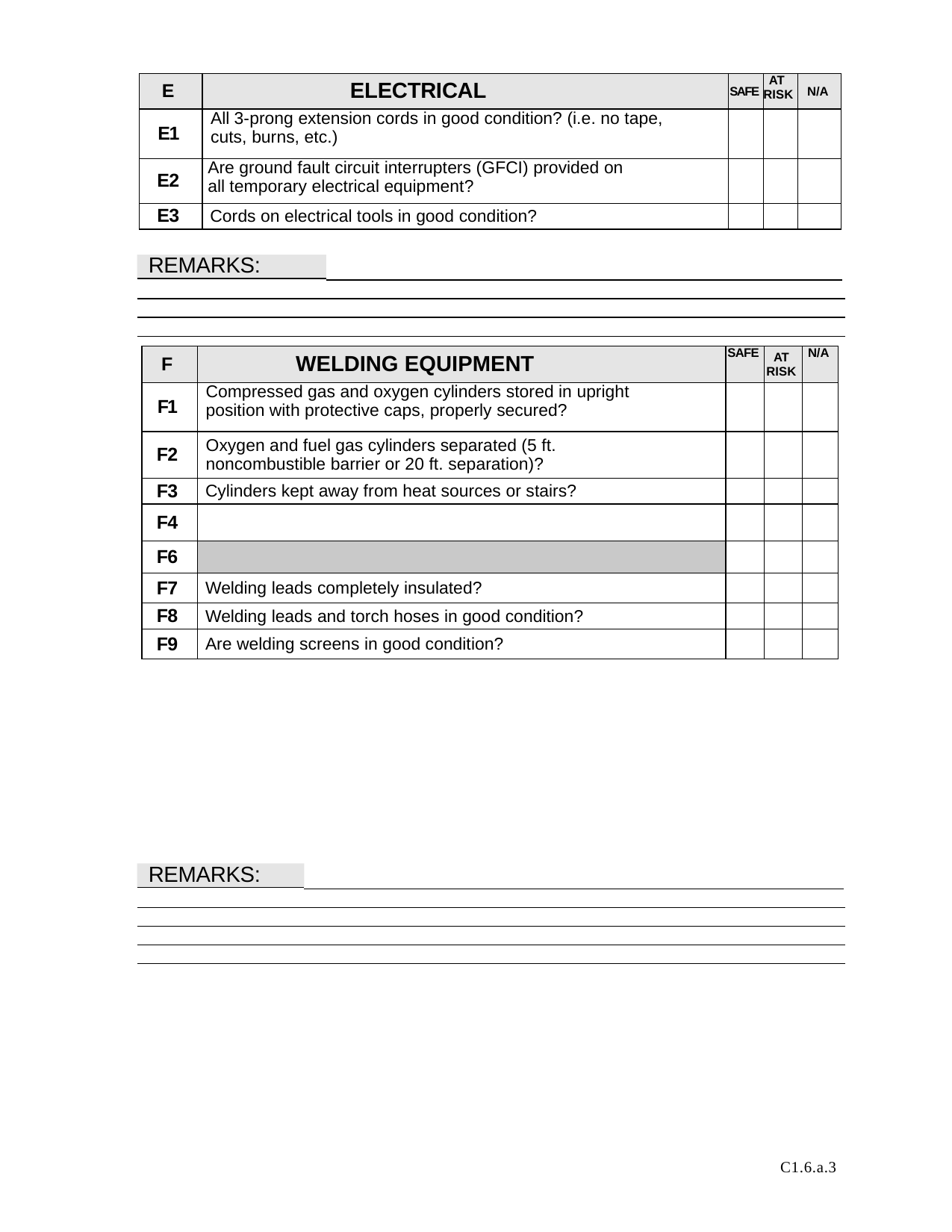

| E | ELECTRICAL | SAFE | AT RISK | N/A |
| --- | --- | --- | --- | --- |
| E1 | All 3-prong extension cords in good condition? (i.e. no tape, cuts, burns, etc.) |  |  |  |
| E2 | Are ground fault circuit interrupters (GFCI) provided on all temporary electrical equipment? |  |  |  |
| E3 | Cords on electrical tools in good condition? |  |  |  |
REMARKS:
| F | WELDING EQUIPMENT | SAFE | AT RISK | N/A |
| --- | --- | --- | --- | --- |
| F1 | Compressed gas and oxygen cylinders stored in upright position with protective caps, properly secured? |  |  |  |
| F2 | Oxygen and fuel gas cylinders separated (5 ft. noncombustible barrier or 20 ft. separation)? |  |  |  |
| F3 | Cylinders kept away from heat sources or stairs? |  |  |  |
| F4 |  |  |  |  |
| F6 |  |  |  |  |
| F7 | Welding leads completely insulated? |  |  |  |
| F8 | Welding leads and torch hoses in good condition? |  |  |  |
| F9 | Are welding screens in good condition? |  |  |  |
REMARKS:
C1.6.a.3